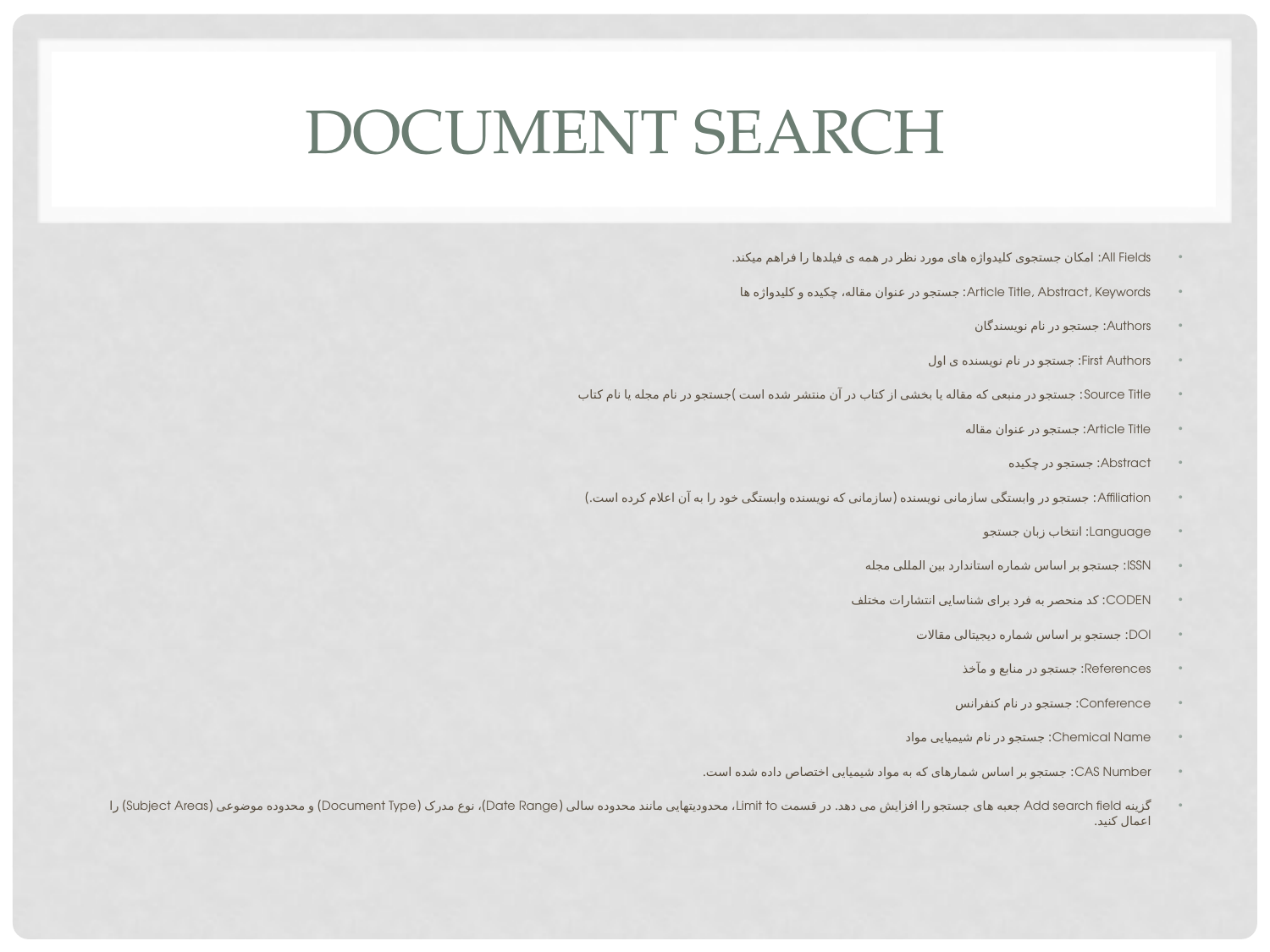

# Document Search
All Fields: امکان جستجوی کلیدواژه های مورد نظر در همه ی فیلدها را فراهم میکند.

Article Title, Abstract, Keywords: جستجو در عنوان مقاله، چکیده و کلیدواژه ها

Authors: جستجو در نام نویسندگان

First Authors: جستجو در نام نویسنده ی اول

Source Title: جستجو در منبعی که مقاله یا بخشی از کتاب در آن منتشر شده است )جستجو در نام مجله یا نام کتاب

Article Title: جستجو در عنوان مقاله

Abstract: جستجو در چکیده

Affiliation: جستجو در وابستگی سازمانی نویسنده (سازمانی که نویسنده وابستگی خود را به آن اعلام کرده است.)

Language: انتخاب زبان جستجو

ISSN: جستجو بر اساس شماره استاندارد بین المللی مجله

CODEN: کد منحصر به فرد برای شناسایی انتشارات مختلف

DOI: جستجو بر اساس شماره دیجیتالی مقالات

References: جستجو در منابع و مآخذ

Conference: جستجو در نام کنفرانس

Chemical Name: جستجو در نام شیمیایی مواد

CAS Number: جستجو بر اساس شمارهای که به مواد شیمیایی اختصاص داده شده است.

گزینه Add search field جعبه های جستجو را افزایش می دهد. در قسمت Limit to، محدودیتهایی مانند محدوده سالی (Date Range)، نوع مدرک (Document Type) و محدوده موضوعی (Subject Areas) را اعمال کنید.